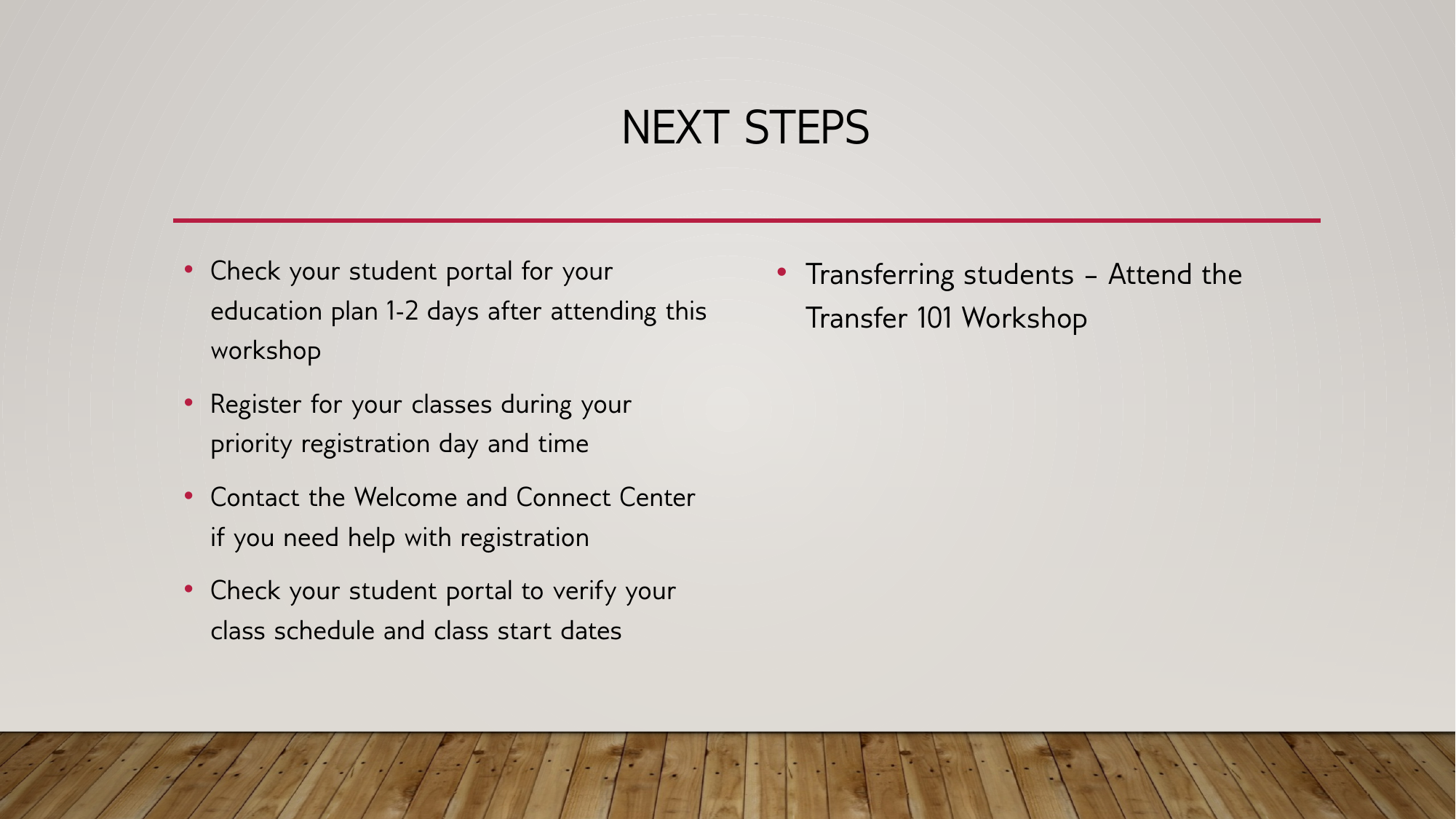

# Next Steps
Check your student portal for your education plan 1-2 days after attending this workshop
Register for your classes during your priority registration day and time
Contact the Welcome and Connect Center if you need help with registration
Check your student portal to verify your class schedule and class start dates
Transferring students – Attend the Transfer 101 Workshop